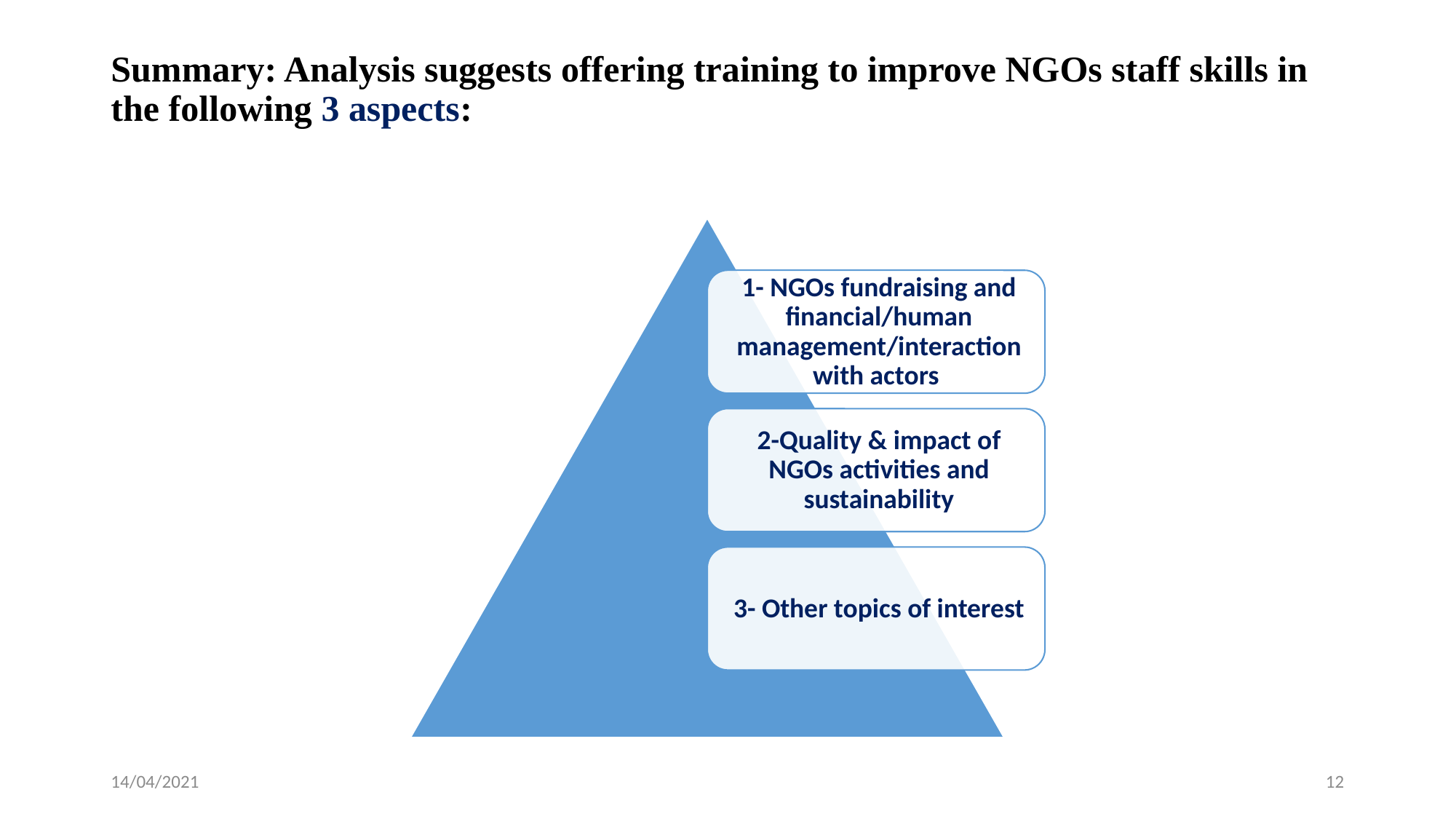

# Summary: Analysis suggests offering training to improve NGOs staff skills in the following 3 aspects:
1- NGOs fundraising and financial/human management/interaction with actors
2-Quality & impact of NGOs activities and sustainability
3- Other topics of interest
14/04/2021
12